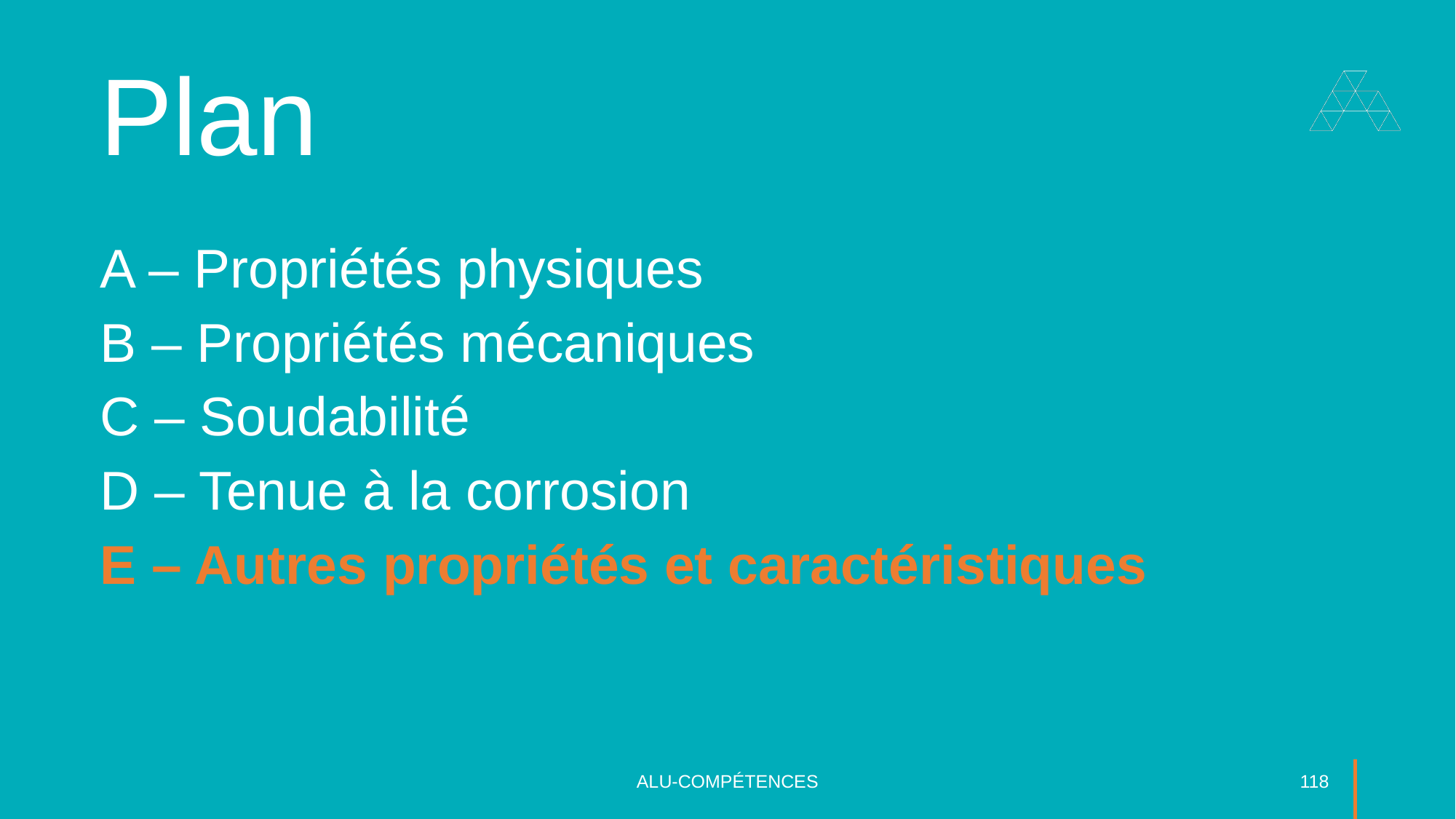

# Plan
A – Propriétés physiques
B – Propriétés mécaniques
C – Soudabilité
D – Tenue à la corrosion
E – Autres propriétés et caractéristiques
ALU-COMPÉTENCES
118